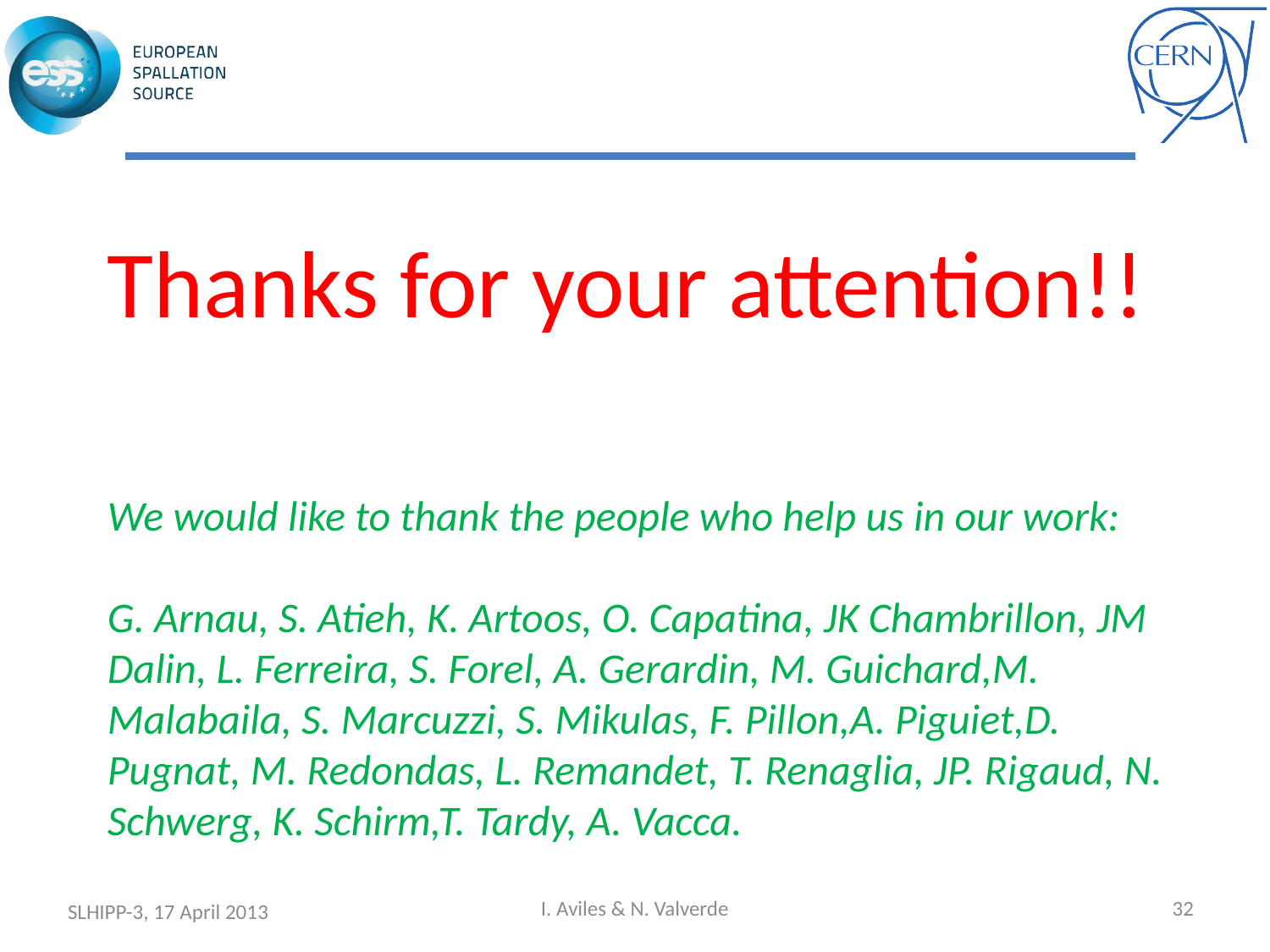

Thanks for your attention!!

We would like to thank the people who help us in our work:

G. Arnau, S. Atieh, K. Artoos, O. Capatina, JK Chambrillon, JM Dalin, L. Ferreira, S. Forel, A. Gerardin, M. Guichard,M. Malabaila, S. Marcuzzi, S. Mikulas, F. Pillon,A. Piguiet,D. Pugnat, M. Redondas, L. Remandet, T. Renaglia, JP. Rigaud, N. Schwerg, K. Schirm,T. Tardy, A. Vacca.

I. Aviles & N. Valverde
32